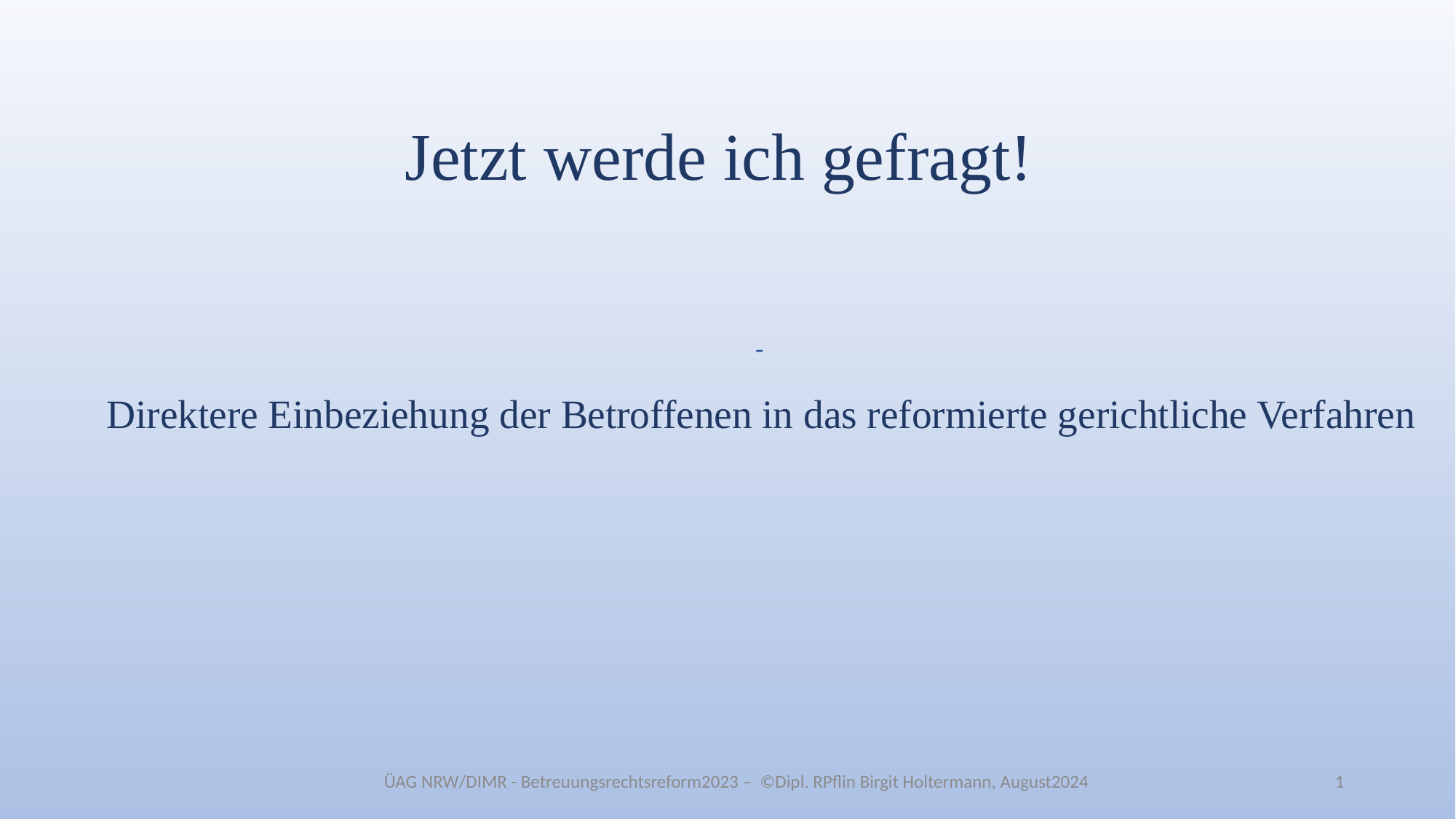

# Jetzt werde ich gefragt!
-

Direktere Einbeziehung der Betroffenen in das reformierte gerichtliche Verfahren
ÜAG NRW/DIMR - Betreuungsrechtsreform2023 –  ©Dipl. RPflin Birgit Holtermann, August2024
1